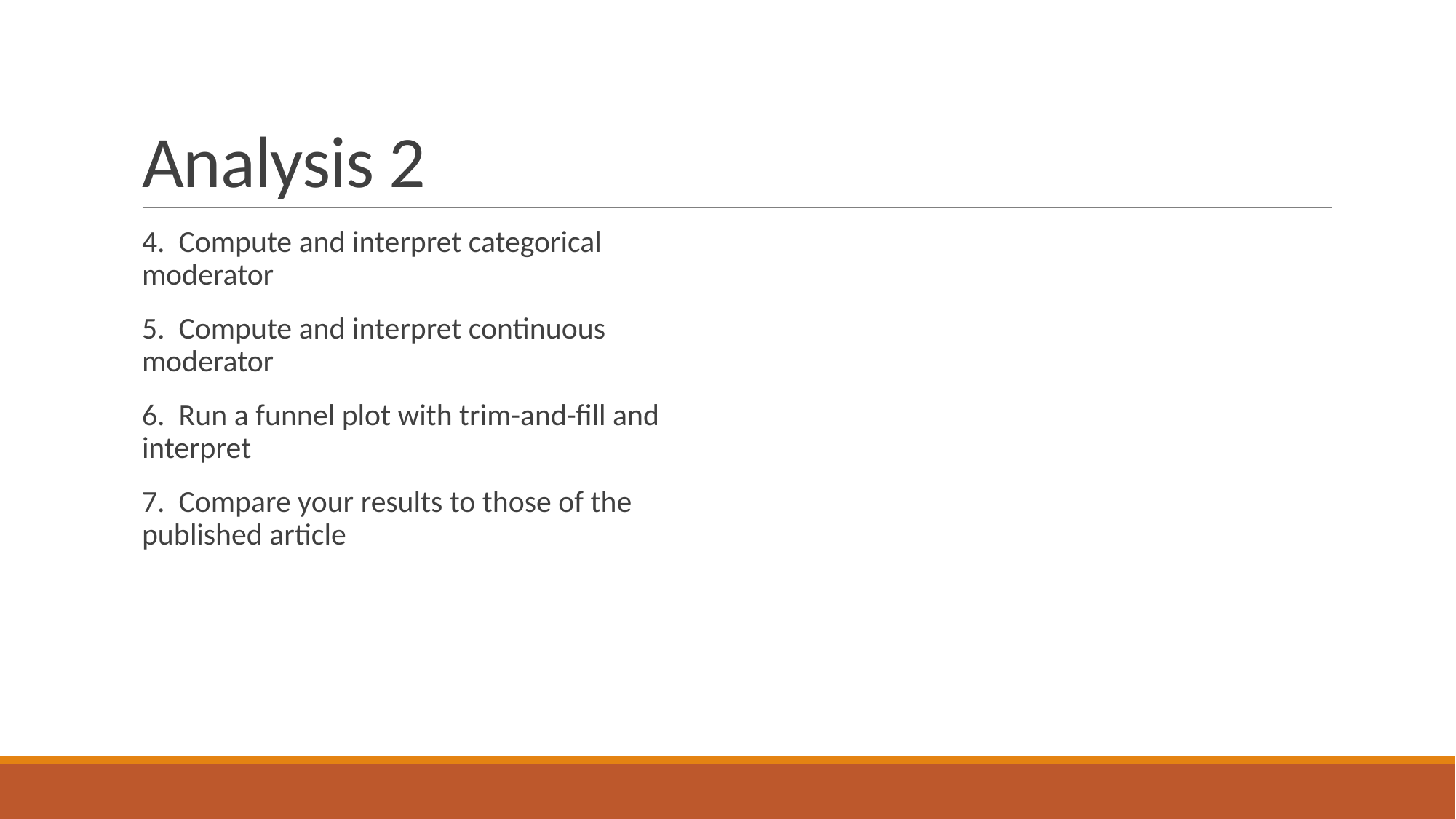

# Analysis 2
4.  Compute and interpret categorical moderator
5.  Compute and interpret continuous moderator
6.  Run a funnel plot with trim-and-fill and interpret
7.  Compare your results to those of the published article